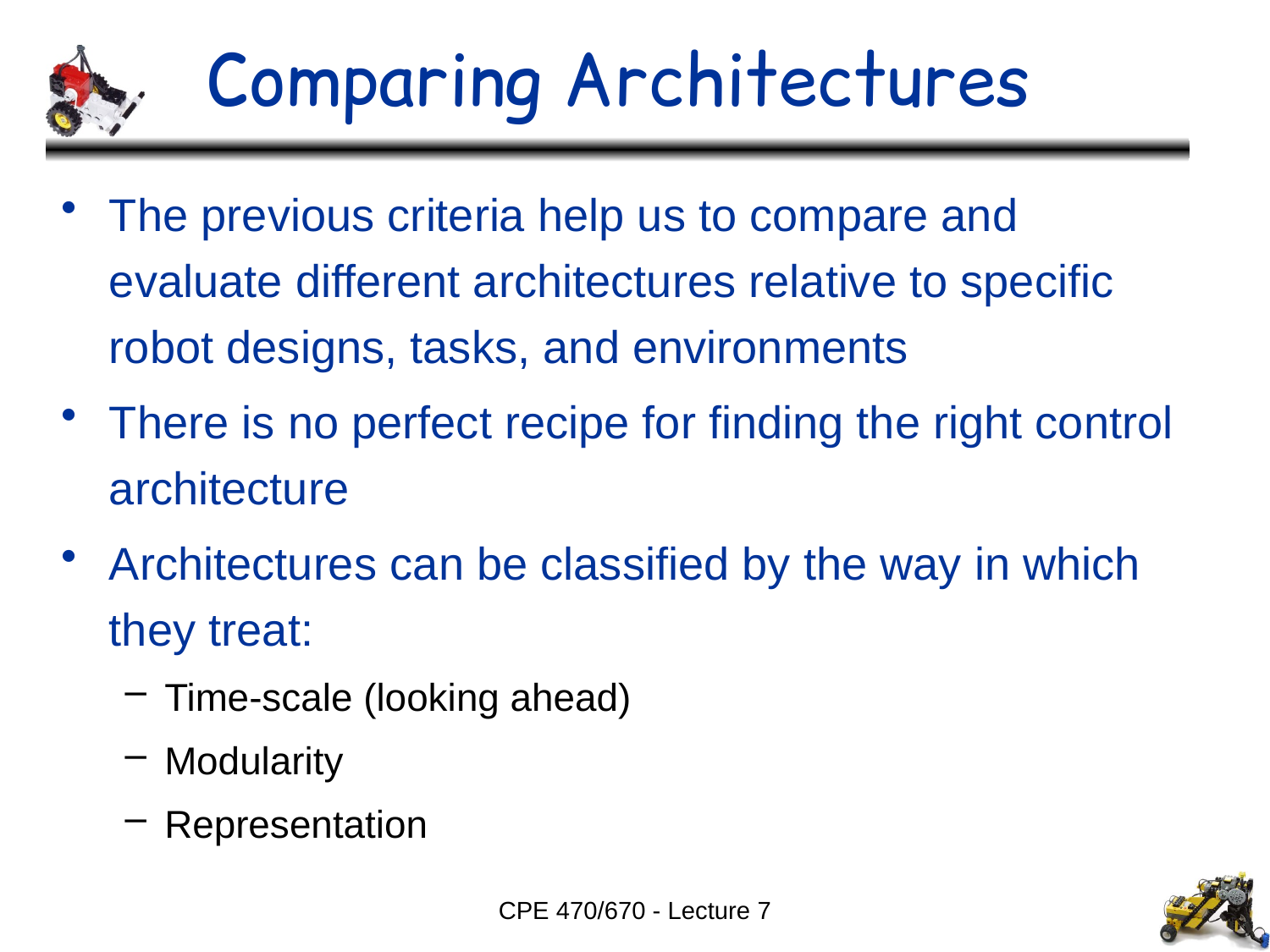

# Comparing Architectures
The previous criteria help us to compare and evaluate different architectures relative to specific robot designs, tasks, and environments
There is no perfect recipe for finding the right control architecture
Architectures can be classified by the way in which they treat:
Time-scale (looking ahead)
Modularity
Representation
CPE 470/670 - Lecture 7